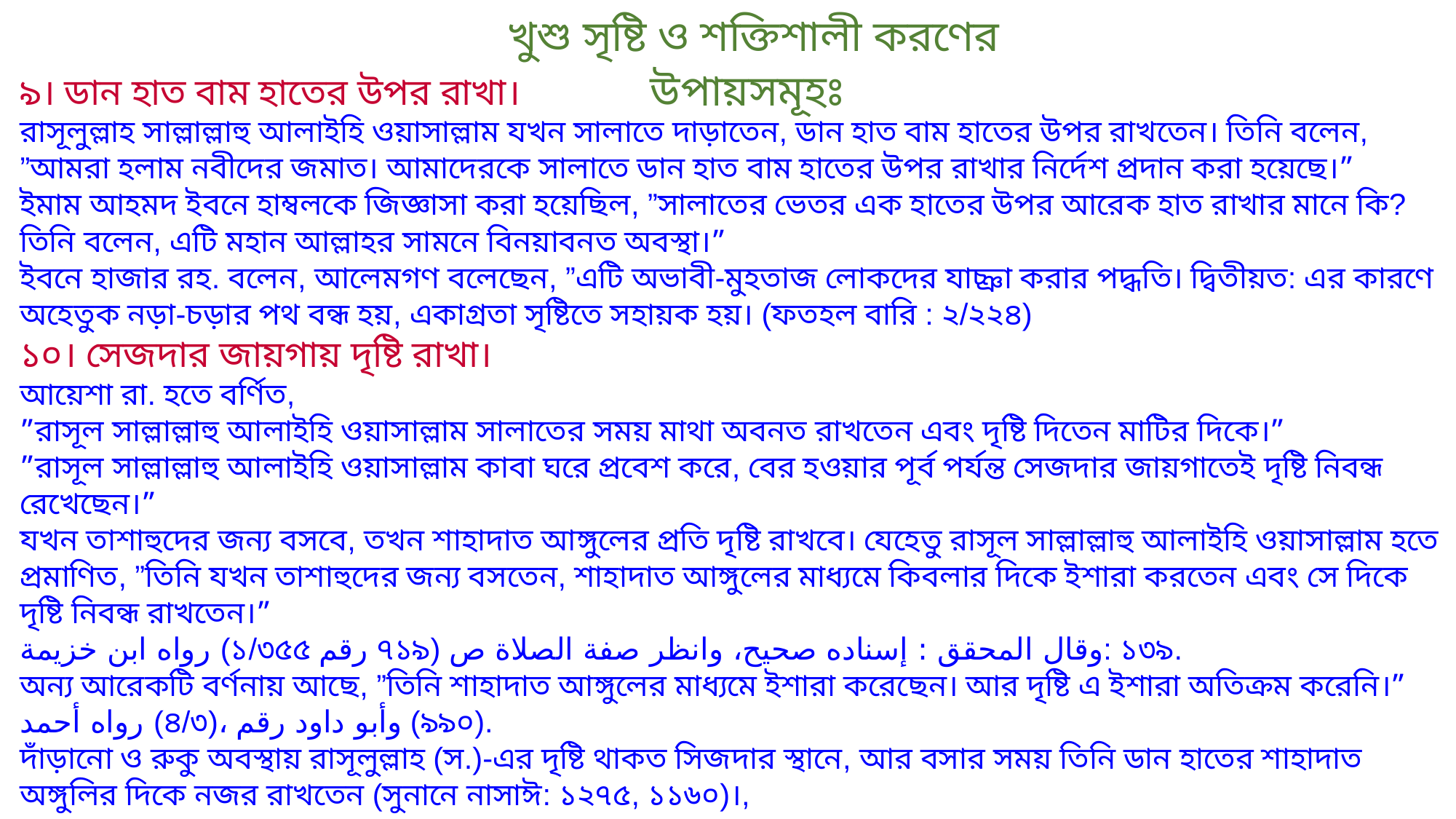

খুশু সৃষ্টি ও শক্তিশালী করণের উপায়সমূহঃ
৯। ডান হাত বাম হাতের উপর রাখা।
রাসূলুল্লাহ সাল্লাল্লাহু আলাইহি ওয়াসাল্লাম যখন সালাতে দাড়াতেন, ডান হাত বাম হাতের উপর রাখতেন। তিনি বলেন, ”আমরা হলাম নবীদের জমাত। আমাদেরকে সালাতে ডান হাত বাম হাতের উপর রাখার নির্দেশ প্রদান করা হয়েছে।”
ইমাম আহমদ ইবনে হাম্বলকে জিজ্ঞাসা করা হয়েছিল, ”সালাতের ভেতর এক হাতের উপর আরেক হাত রাখার মানে কি? তিনি বলেন, এটি মহান আল্লাহর সামনে বিনয়াবনত অবস্থা।”
ইবনে হাজার রহ. বলেন, আলেমগণ বলেছেন, ”এটি অভাবী-মুহতাজ লোকদের যাচ্ঞা করার পদ্ধতি। দ্বিতীয়ত: এর কারণে অহেতুক নড়া-চড়ার পথ বন্ধ হয়, একাগ্রতা সৃষ্টিতে সহায়ক হয়। (ফতহল বারি : ২/২২৪)
১০। সেজদার জায়গায় দৃষ্টি রাখা।
আয়েশা রা. হতে বর্ণিত,
”রাসূল সাল্লাল্লাহু আলাইহি ওয়াসাল্লাম সালাতের সময় মাথা অবনত রাখতেন এবং দৃষ্টি দিতেন মাটির দিকে।”
”রাসূল সাল্লাল্লাহু আলাইহি ওয়াসাল্লাম কাবা ঘরে প্রবেশ করে, বের হওয়ার পূর্ব পর্যন্ত সেজদার জায়গাতেই দৃষ্টি নিবন্ধ রেখেছেন।”
যখন তাশাহুদের জন্য বসবে, তখন শাহাদাত আঙ্গুলের প্রতি দৃষ্টি রাখবে। যেহেতু রাসূল সাল্লাল্লাহু আলাইহি ওয়াসাল্লাম হতে প্রমাণিত, ”তিনি যখন তাশাহুদের জন্য বসতেন, শাহাদাত আঙ্গুলের মাধ্যমে কিবলার দিকে ইশারা করতেন এবং সে দিকে দৃষ্টি নিবন্ধ রাখতেন।”
رواه ابن خزيمة (১/৩৫৫ رقم ৭১৯) وقال المحقق : إسناده صحيح، وانظر صفة الصلاة ص: ১৩৯.
অন্য আরেকটি বর্ণনায় আছে, ”তিনি শাহাদাত আঙ্গুলের মাধ্যমে ইশারা করেছেন। আর দৃষ্টি এ ইশারা অতিক্রম করেনি।”
رواه أحمد (৪/৩)، وأبو داود رقم (৯৯০).
দাঁড়ানো ও রুকু অবস্থায় রাসূলুল্লাহ (স.)-এর দৃষ্টি থাকত সিজদার স্থানে, আর বসার সময় তিনি ডান হাতের শাহাদাত অঙ্গুলির দিকে নজর রাখতেন (সুনানে নাসাঈ: ১২৭৫, ১১৬০)।,